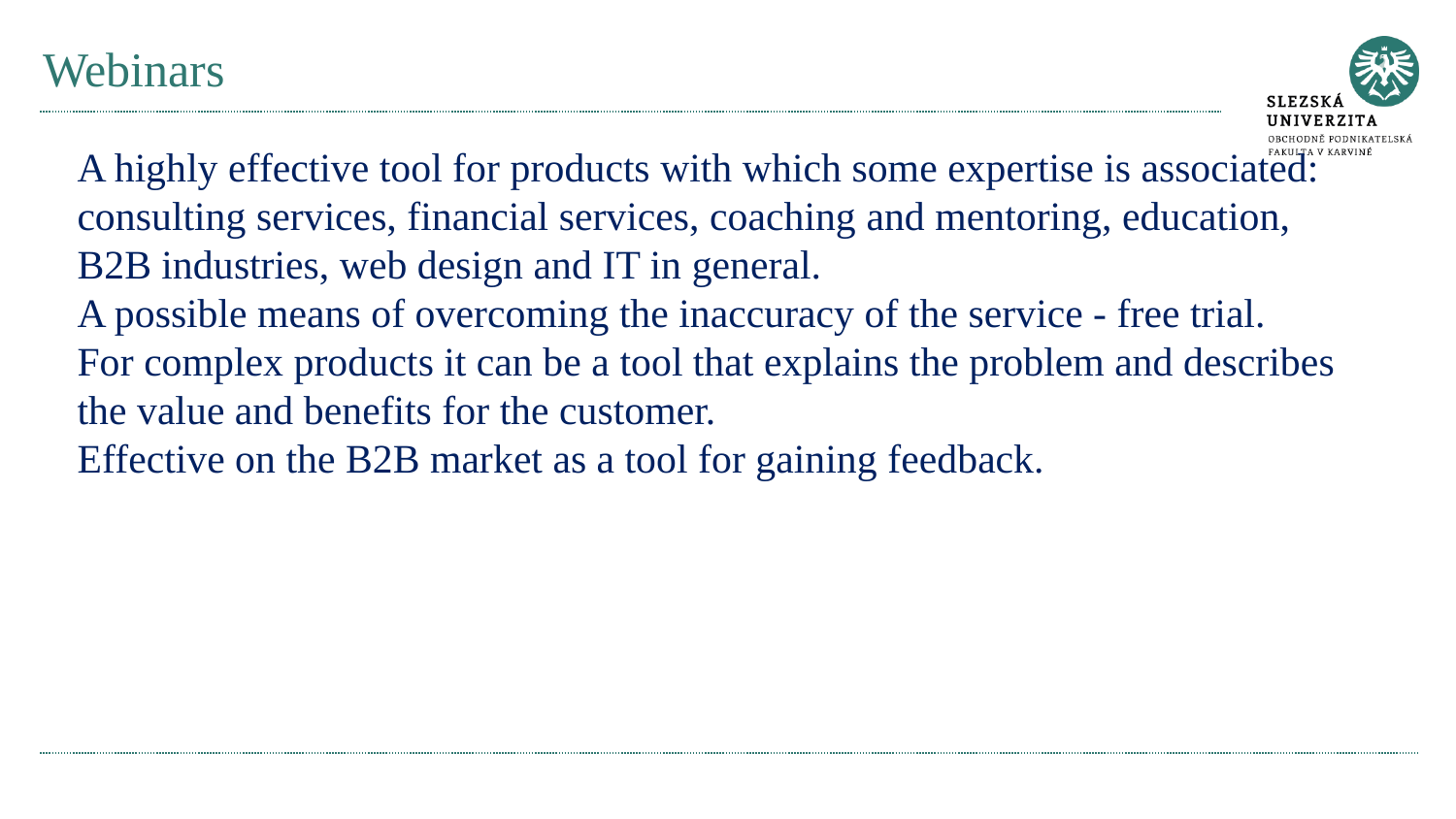

# Webinars
A highly effective tool for products with which some expertise is associated: consulting services, financial services, coaching and mentoring, education, B2B industries, web design and IT in general.
A possible means of overcoming the inaccuracy of the service - free trial.
For complex products it can be a tool that explains the problem and describes the value and benefits for the customer.
Effective on the B2B market as a tool for gaining feedback.